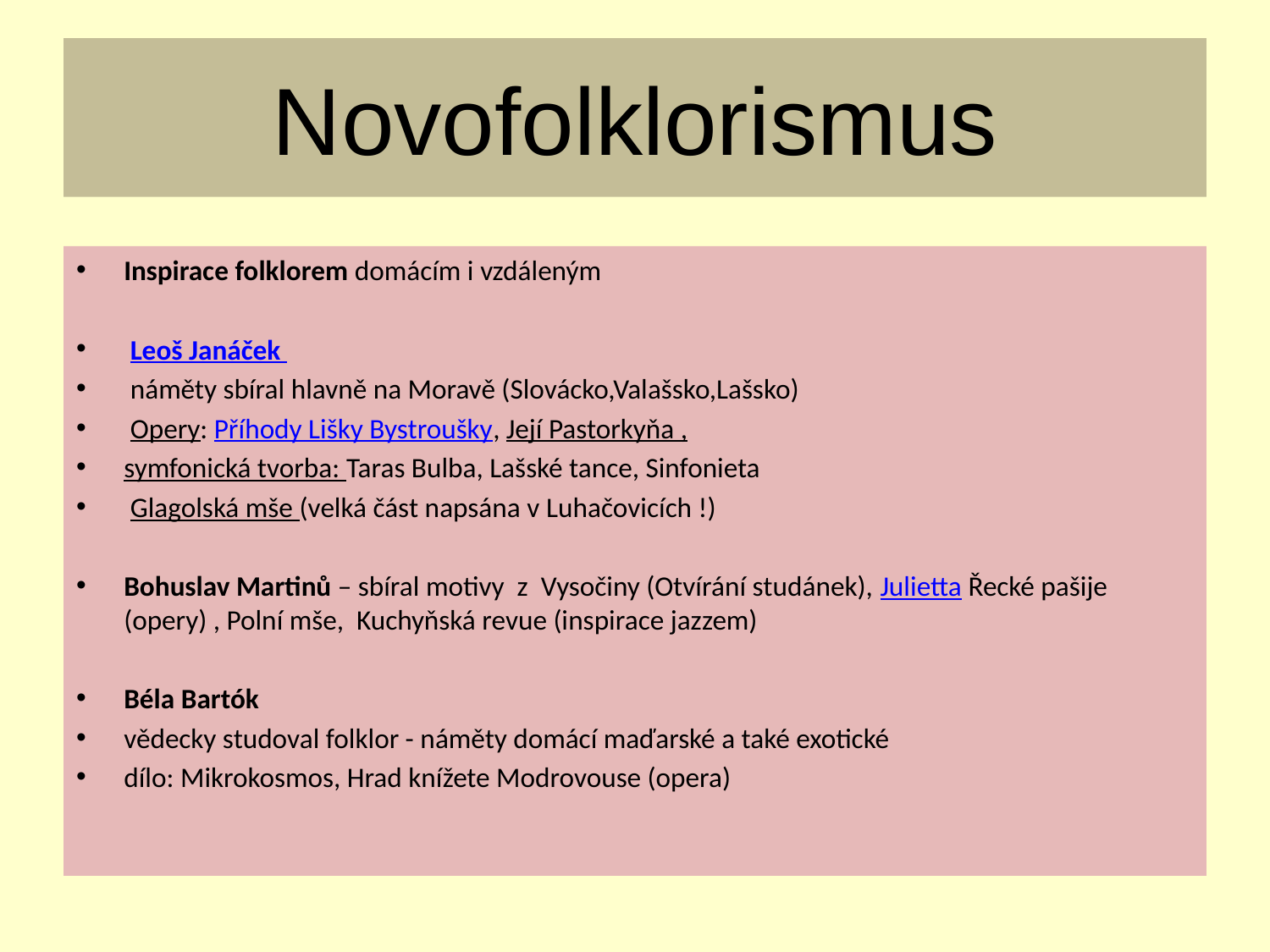

# Novofolklorismus
Inspirace folklorem domácím i vzdáleným

 Leoš Janáček
 náměty sbíral hlavně na Moravě (Slovácko,Valašsko,Lašsko)
 Opery: Příhody Lišky Bystroušky, Její Pastorkyňa ,
symfonická tvorba: Taras Bulba, Lašské tance, Sinfonieta
 Glagolská mše (velká část napsána v Luhačovicích !)

Bohuslav Martinů – sbíral motivy  z  Vysočiny (Otvírání studánek), Julietta Řecké pašije (opery) , Polní mše,  Kuchyňská revue (inspirace jazzem)

Béla Bartók
vědecky studoval folklor - náměty domácí maďarské a také exotické
dílo: Mikrokosmos, Hrad knížete Modrovouse (opera)